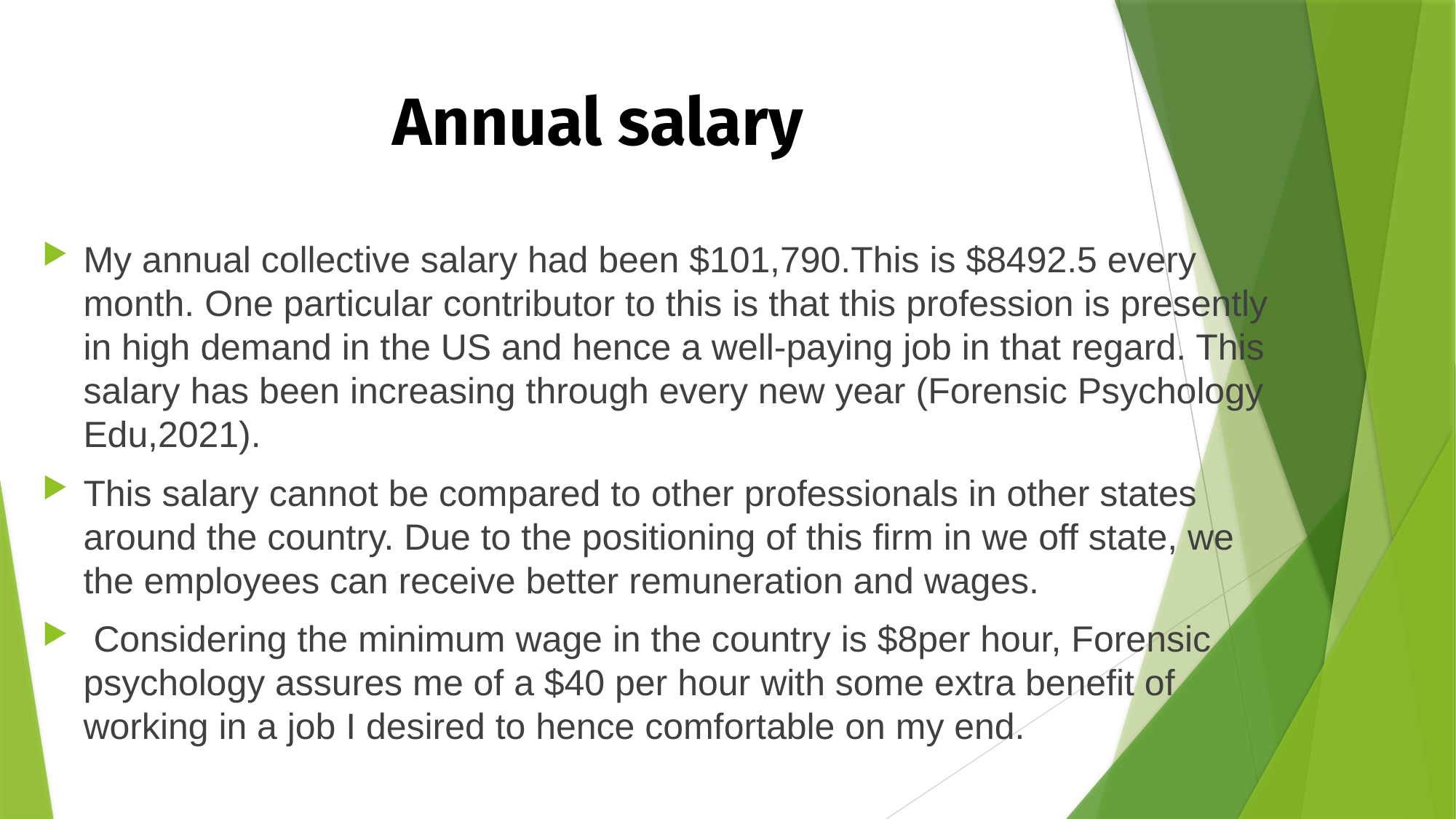

# Annual salary
My annual collective salary had been $101,790.This is $8492.5 every month. One particular contributor to this is that this profession is presently in high demand in the US and hence a well-paying job in that regard. This salary has been increasing through every new year (Forensic Psychology Edu,2021).
This salary cannot be compared to other professionals in other states around the country. Due to the positioning of this firm in we off state, we the employees can receive better remuneration and wages.
 Considering the minimum wage in the country is $8per hour, Forensic psychology assures me of a $40 per hour with some extra benefit of working in a job I desired to hence comfortable on my end.